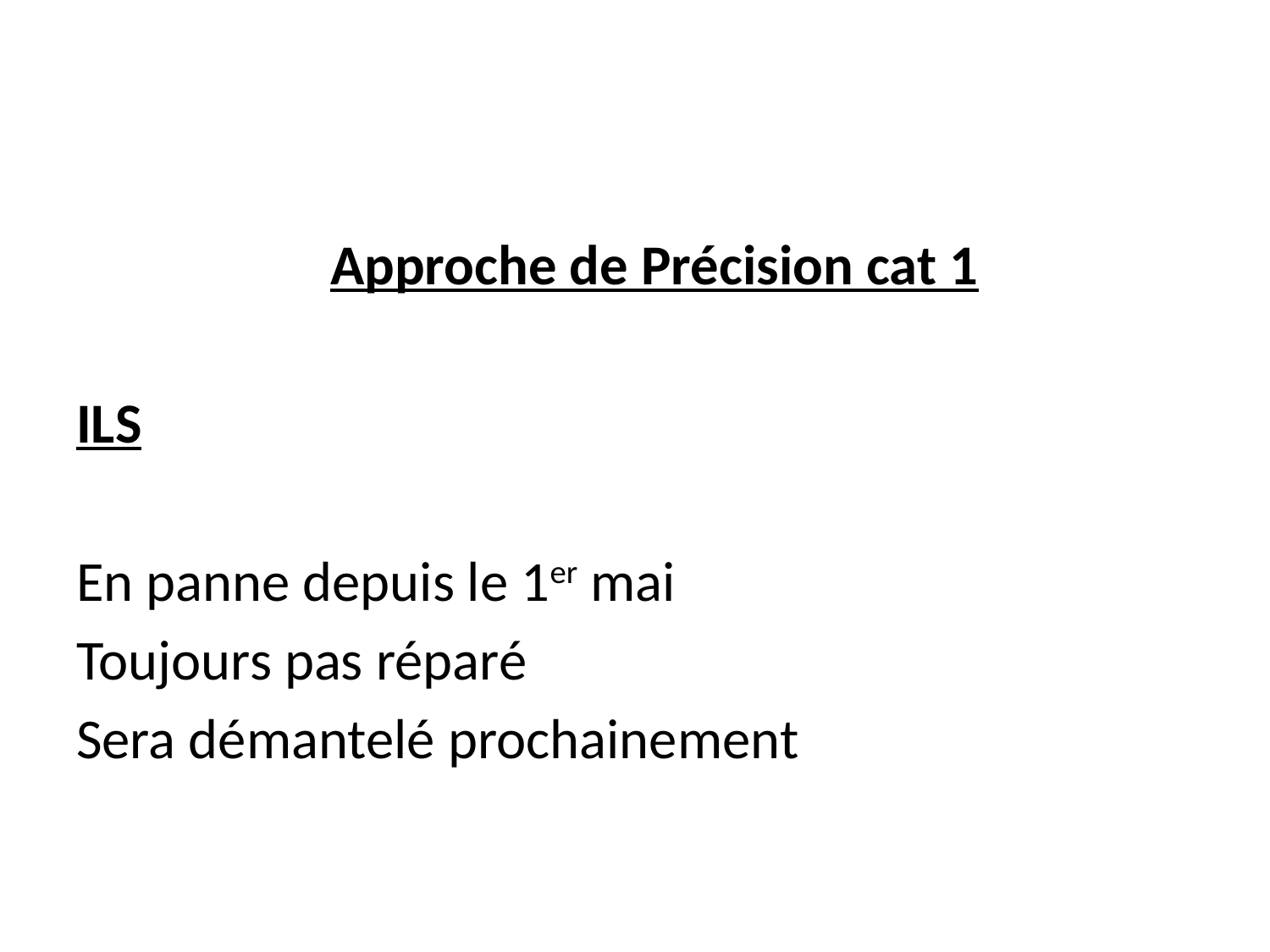

Approche de Précision cat 1

ILS

En panne depuis le 1er mai
Toujours pas réparé
Sera démantelé prochainement